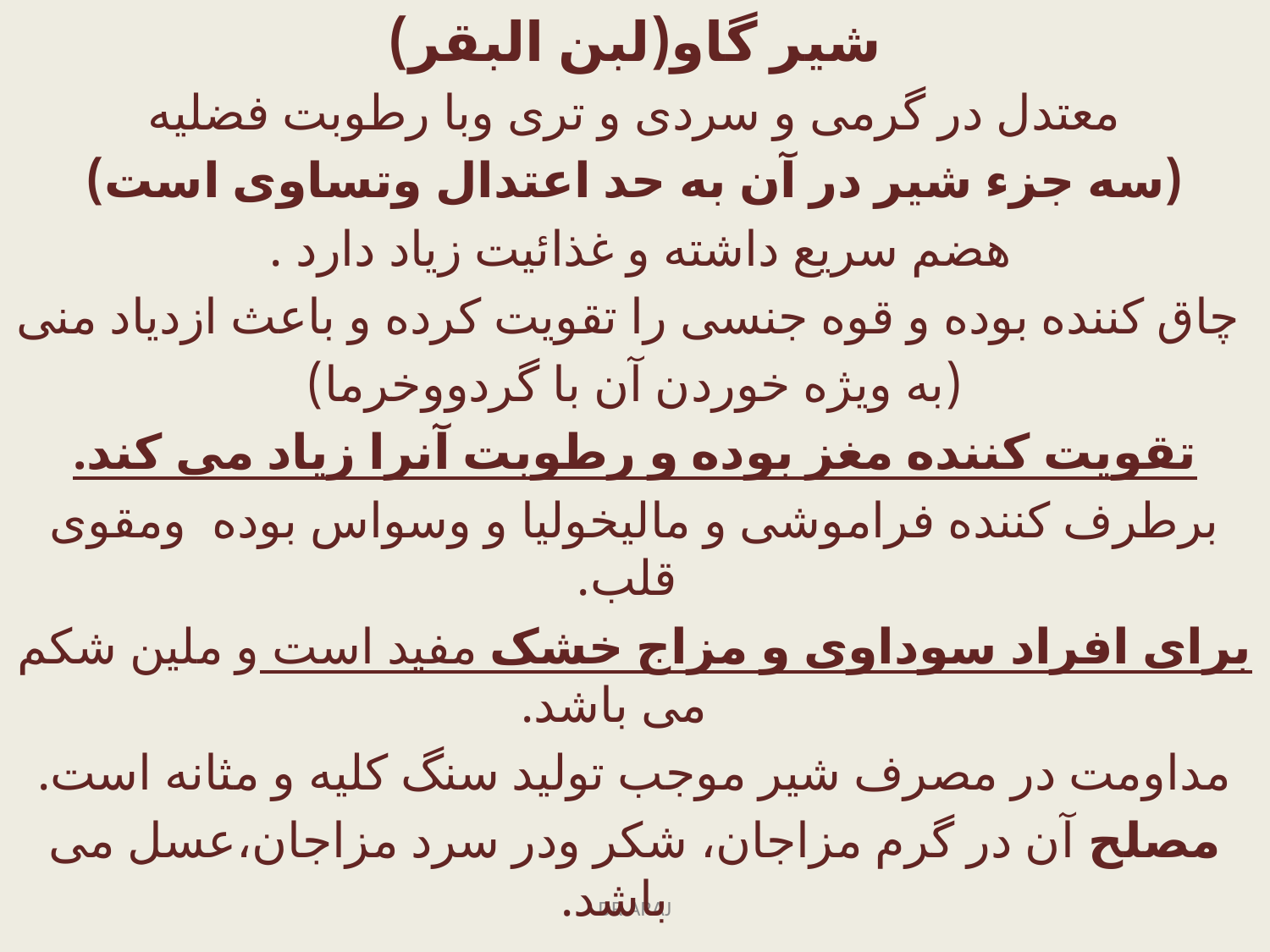

شیر گاو(لبن البقر)
معتدل در گرمی و سردی و تری وبا رطوبت فضلیه
(سه جزء شیر در آن به حد اعتدال وتساوی است)
هضم سریع داشته و غذائیت زیاد دارد .
 چاق کننده بوده و قوه جنسی را تقویت کرده و باعث ازدیاد منی
(به ویژه خوردن آن با گردووخرما)
تقویت کننده مغز بوده و رطوبت آنرا زیاد می کند.
برطرف کننده فراموشی و مالیخولیا و وسواس بوده  ومقوی قلب.
برای افراد سوداوی و مزاج خشک مفید است و ملین شکم می باشد.
مداومت در مصرف شیر موجب تولید سنگ کلیه و مثانه است.
مصلح آن در گرم مزاجان، شکر ودر سرد مزاجان،عسل می باشد.

DR.ARAJ